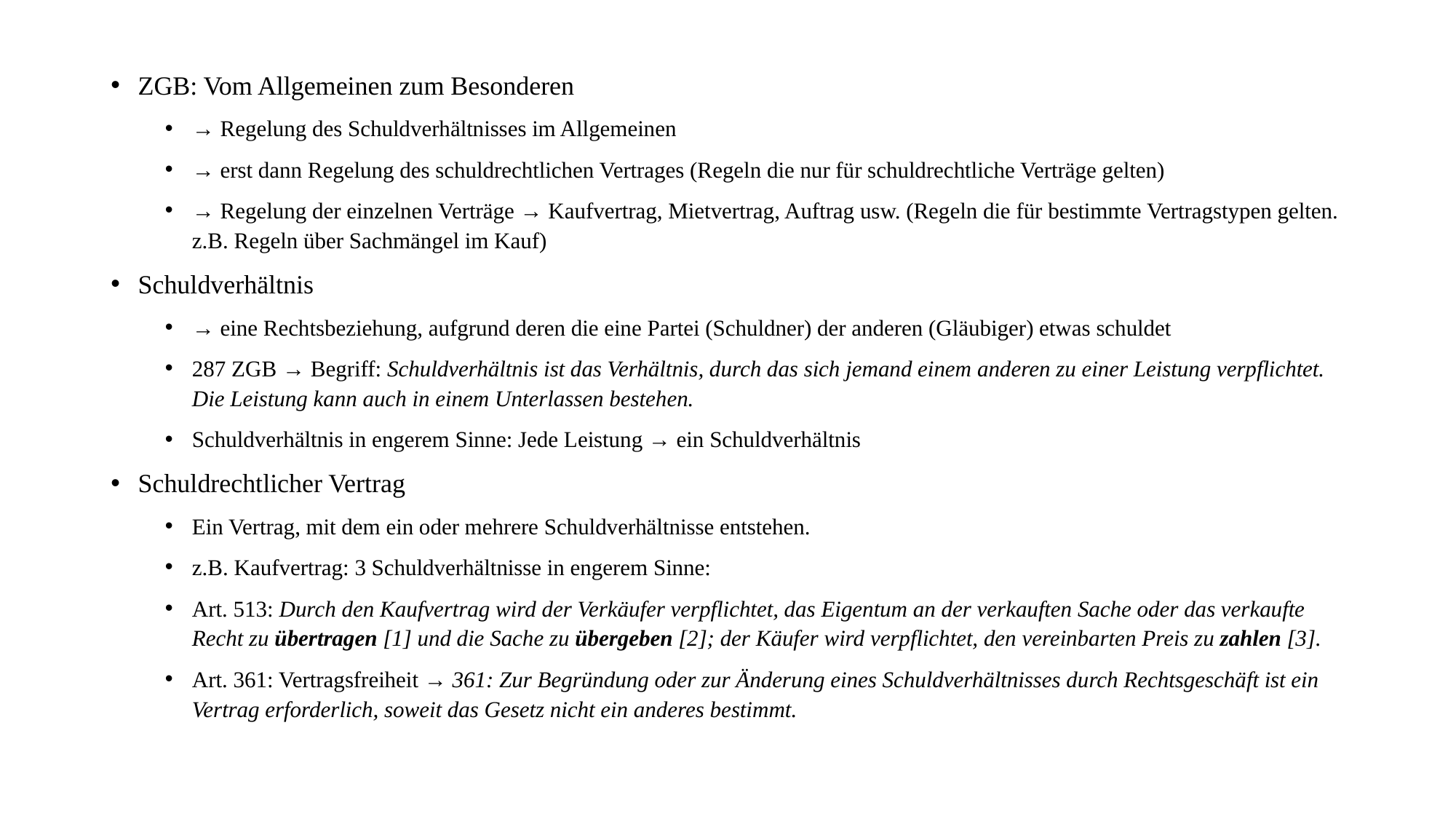

ZGB: Vom Allgemeinen zum Besonderen
→ Regelung des Schuldverhältnisses im Allgemeinen
→ erst dann Regelung des schuldrechtlichen Vertrages (Regeln die nur für schuldrechtliche Verträge gelten)
→ Regelung der einzelnen Verträge → Kaufvertrag, Mietvertrag, Auftrag usw. (Regeln die für bestimmte Vertragstypen gelten. z.B. Regeln über Sachmängel im Kauf)
Schuldverhältnis
→ eine Rechtsbeziehung, aufgrund deren die eine Partei (Schuldner) der anderen (Gläubiger) etwas schuldet
287 ZGB → Begriff: Schuldverhältnis ist das Verhältnis, durch das sich jemand einem anderen zu einer Leistung verpflichtet. Die Leistung kann auch in einem Unterlassen bestehen.
Schuldverhältnis in engerem Sinne: Jede Leistung → ein Schuldverhältnis
Schuldrechtlicher Vertrag
Ein Vertrag, mit dem ein oder mehrere Schuldverhältnisse entstehen.
z.B. Kaufvertrag: 3 Schuldverhältnisse in engerem Sinne:
Art. 513: Durch den Kaufvertrag wird der Verkäufer verpflichtet, das Eigentum an der verkauften Sache oder das verkaufte Recht zu übertragen [1] und die Sache zu übergeben [2]; der Käufer wird verpflichtet, den vereinbarten Preis zu zahlen [3].
Art. 361: Vertragsfreiheit → 361: Zur Begründung oder zur Änderung eines Schuldverhältnisses durch Rechtsgeschäft ist ein Vertrag erforderlich, soweit das Gesetz nicht ein anderes bestimmt.